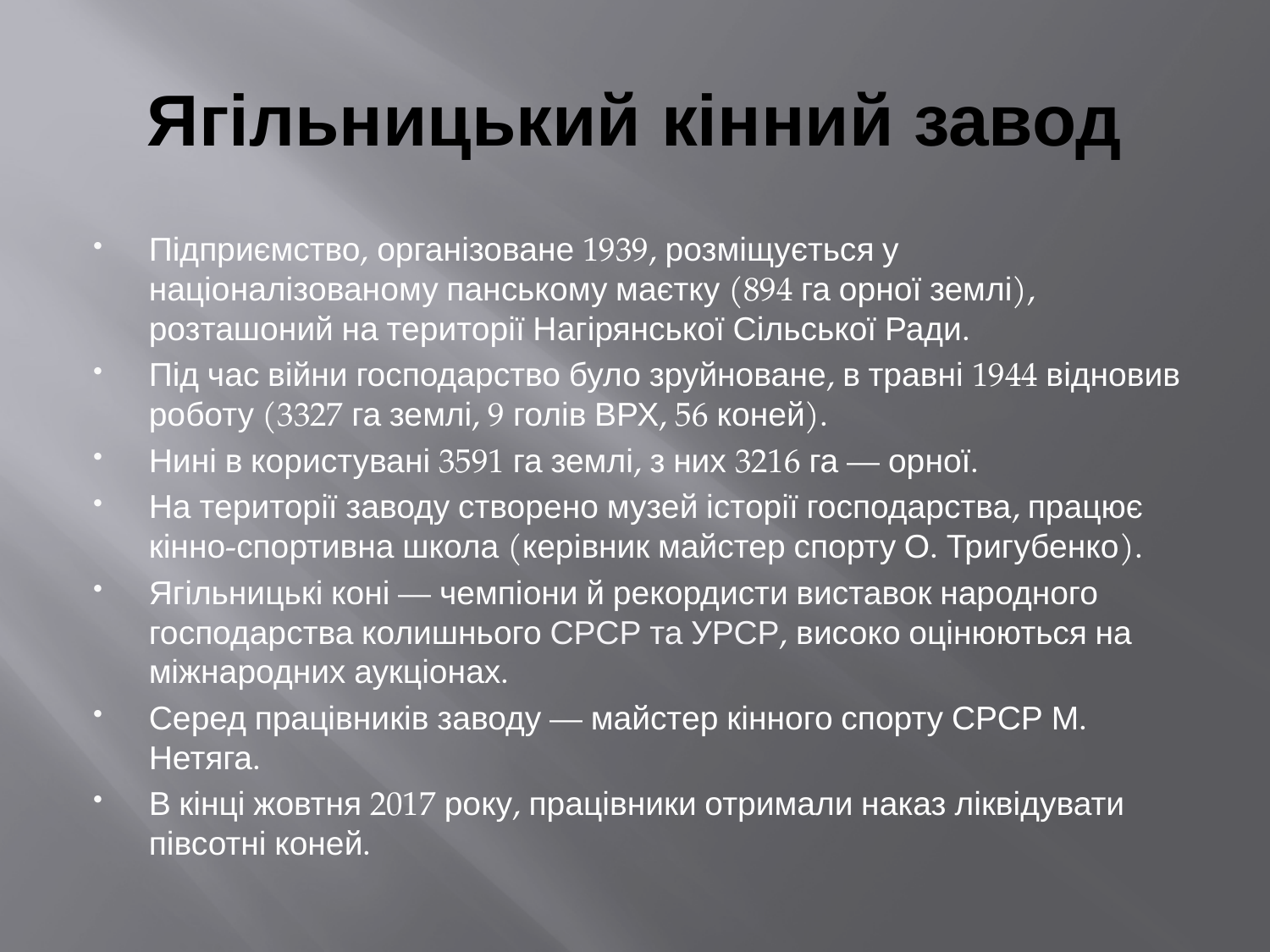

# Ягільницький кінний завод
Підприємство, організоване 1939, розміщується у націоналізованому панському маєтку (894 га орної землі), розташоний на території Нагірянської Сільської Ради.
Під час війни господарство було зруйноване, в травні 1944 відновив роботу (3327 га землі, 9 голів ВРХ, 56 коней).
Нині в користувані 3591 га землі, з них 3216 га — орної.
На території заводу створено музей історії господарства, працює кінно-спортивна школа (керівник майстер спорту О. Тригубенко).
Ягільницькі коні — чемпіони й рекордисти виставок народного господарства колишнього СРСР та УРСР, високо оцінюються на міжнародних аукціонах.
Серед працівників заводу — майстер кінного спорту СРСР М. Нетяга.
В кінці жовтня 2017 року, працівники отримали наказ ліквідувати півсотні коней.